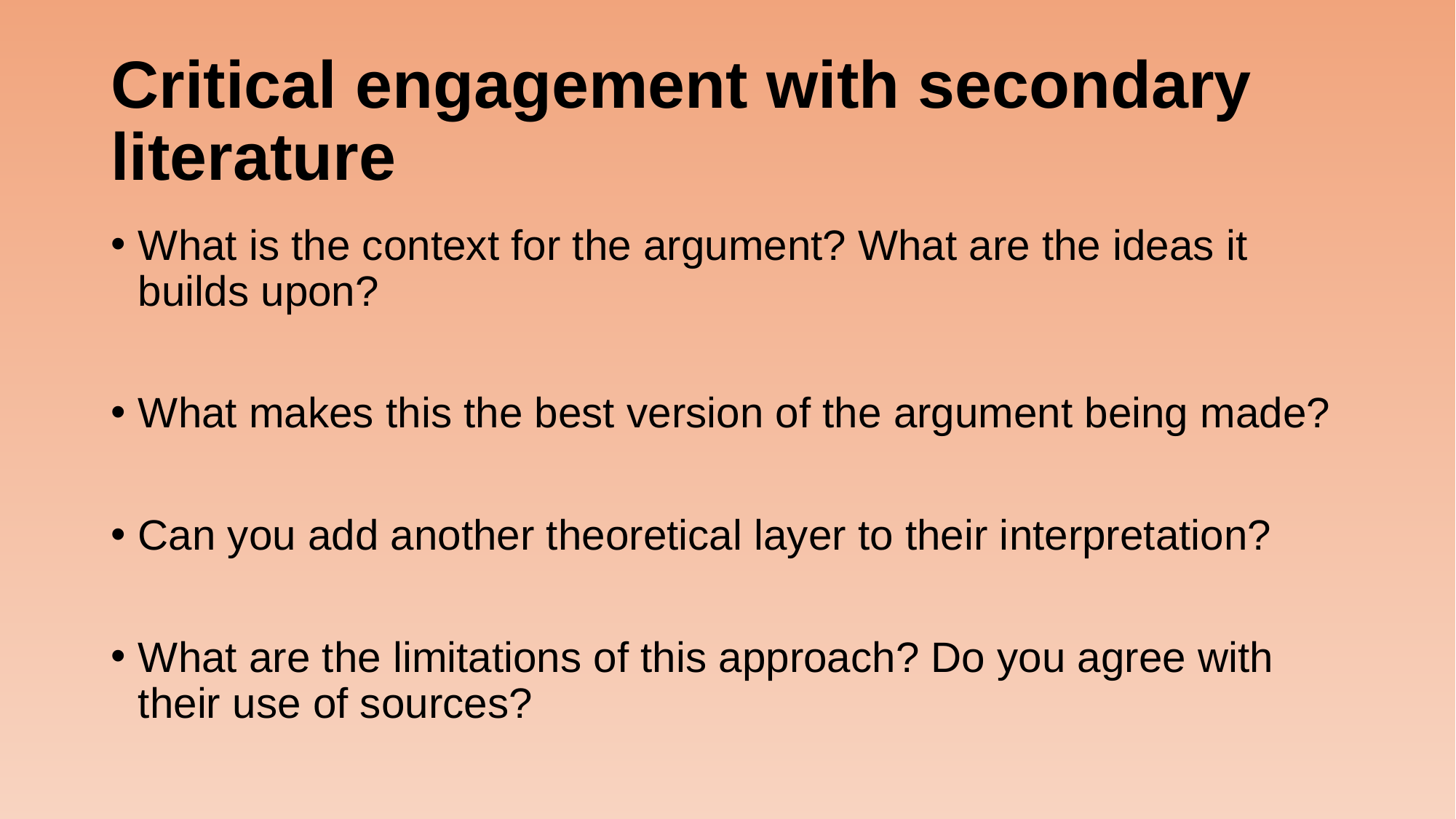

# Critical engagement with secondary literature
What is the context for the argument? What are the ideas it builds upon?

What makes this the best version of the argument being made?

Can you add another theoretical layer to their interpretation?

What are the limitations of this approach? Do you agree with their use of sources?